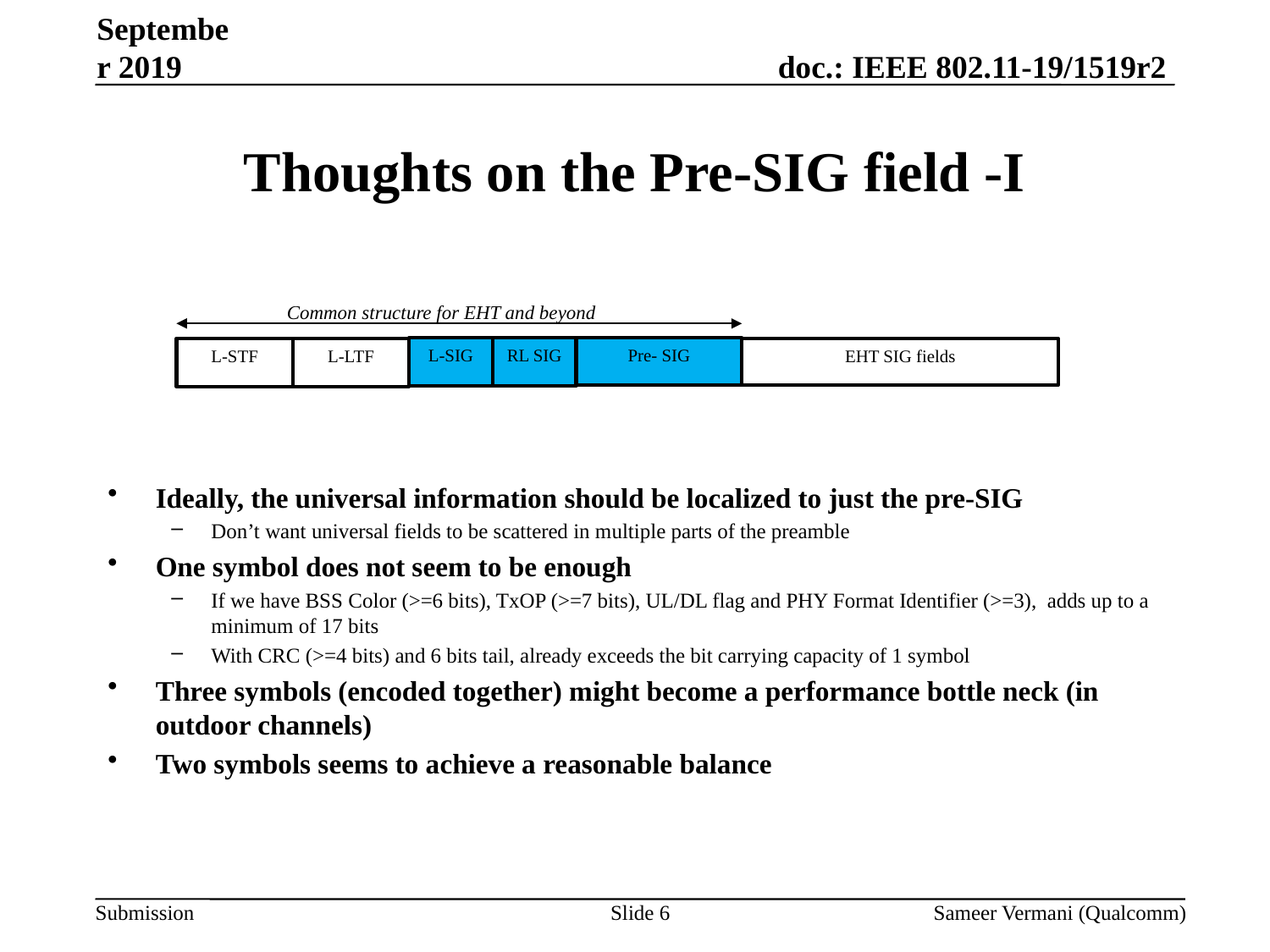

September 2019
# Thoughts on the Pre-SIG field -I

Ideally, the universal information should be localized to just the pre-SIG
Don’t want universal fields to be scattered in multiple parts of the preamble
One symbol does not seem to be enough
If we have BSS Color (>=6 bits), TxOP (>=7 bits), UL/DL flag and PHY Format Identifier (>=3),  adds up to a minimum of 17 bits
With CRC (>=4 bits) and 6 bits tail, already exceeds the bit carrying capacity of 1 symbol
Three symbols (encoded together) might become a performance bottle neck (in outdoor channels)
Two symbols seems to achieve a reasonable balance

Common structure for EHT and beyond
L-SIG
RL SIG
Pre- SIG
L-LTF
L-STF
EHT SIG fields
Slide 6
Sameer Vermani (Qualcomm)